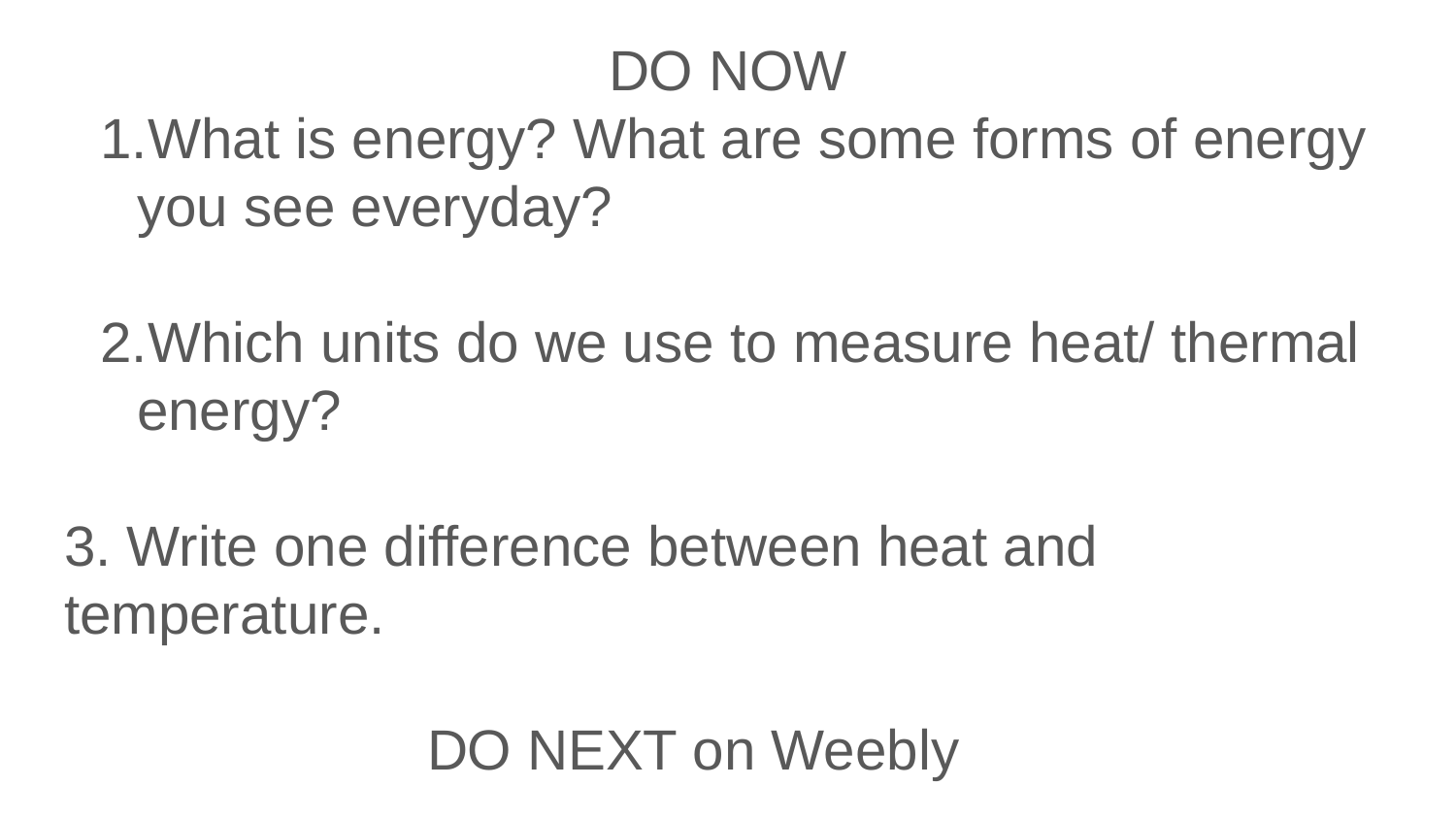

DO NOW
What is energy? What are some forms of energy you see everyday?

Which units do we use to measure heat/ thermal energy?

3. Write one difference between heat and temperature.

                       DO NEXT on Weebly